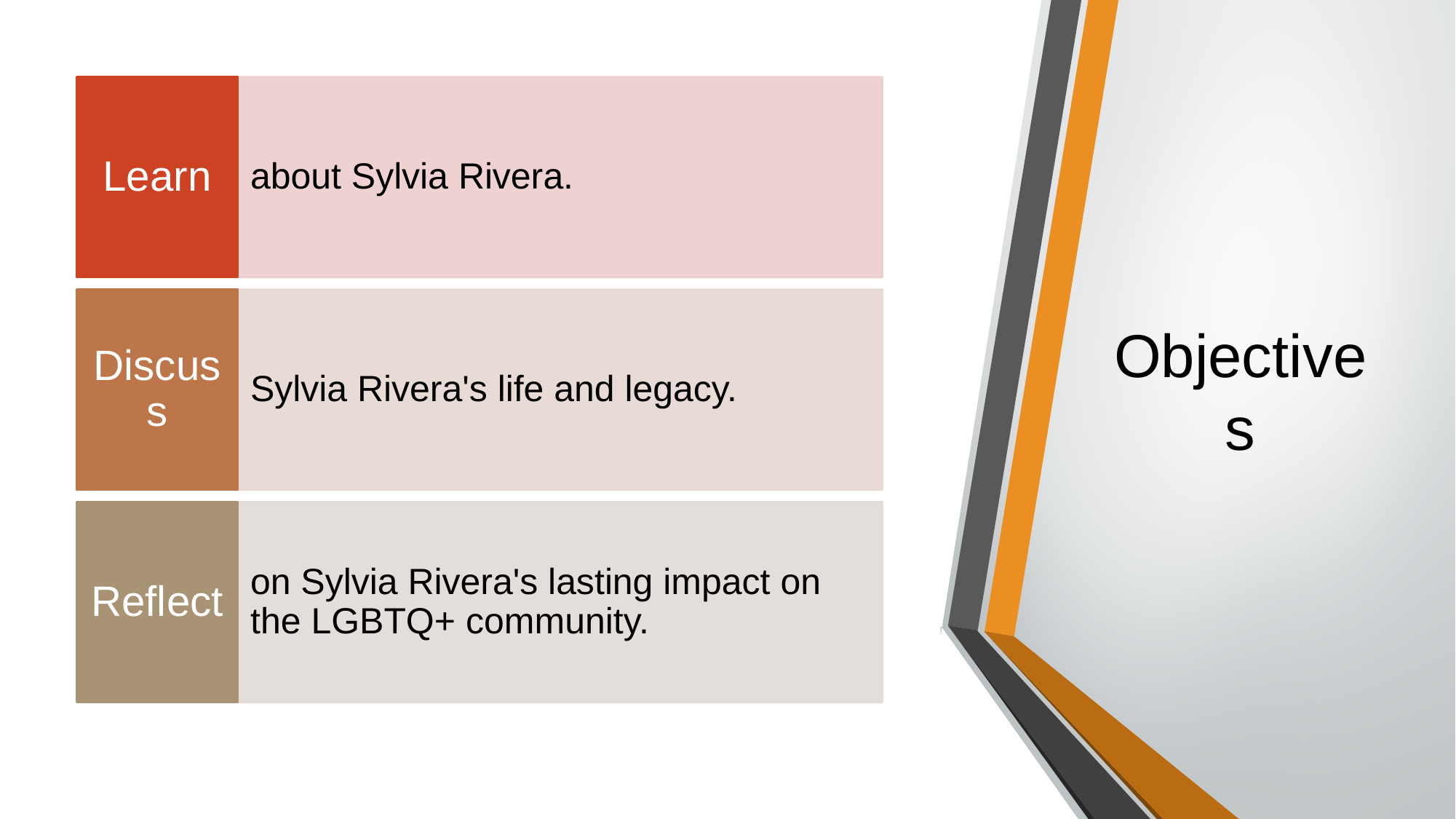

about Sylvia Rivera.
Learn
Sylvia Rivera's life and legacy.
Discuss
on Sylvia Rivera's lasting impact on the LGBTQ+ community.
Reflect
# Objectives